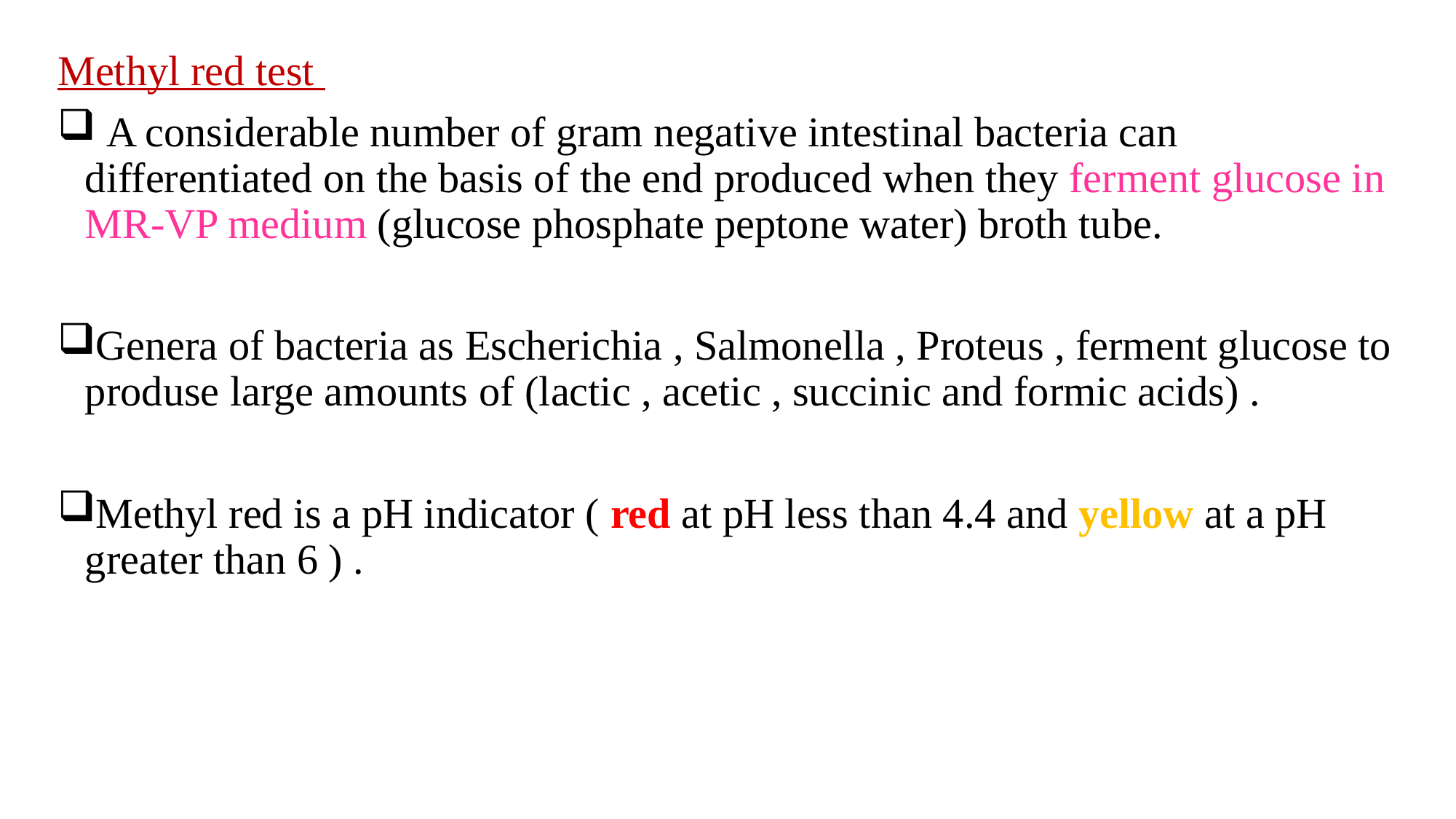

Methyl red test
 A considerable number of gram negative intestinal bacteria can differentiated on the basis of the end produced when they ferment glucose in MR-VP medium (glucose phosphate peptone water) broth tube.

Genera of bacteria as Escherichia , Salmonella , Proteus , ferment glucose to produse large amounts of (lactic , acetic , succinic and formic acids) .

Methyl red is a pH indicator ( red at pH less than 4.4 and yellow at a pH greater than 6 ) .